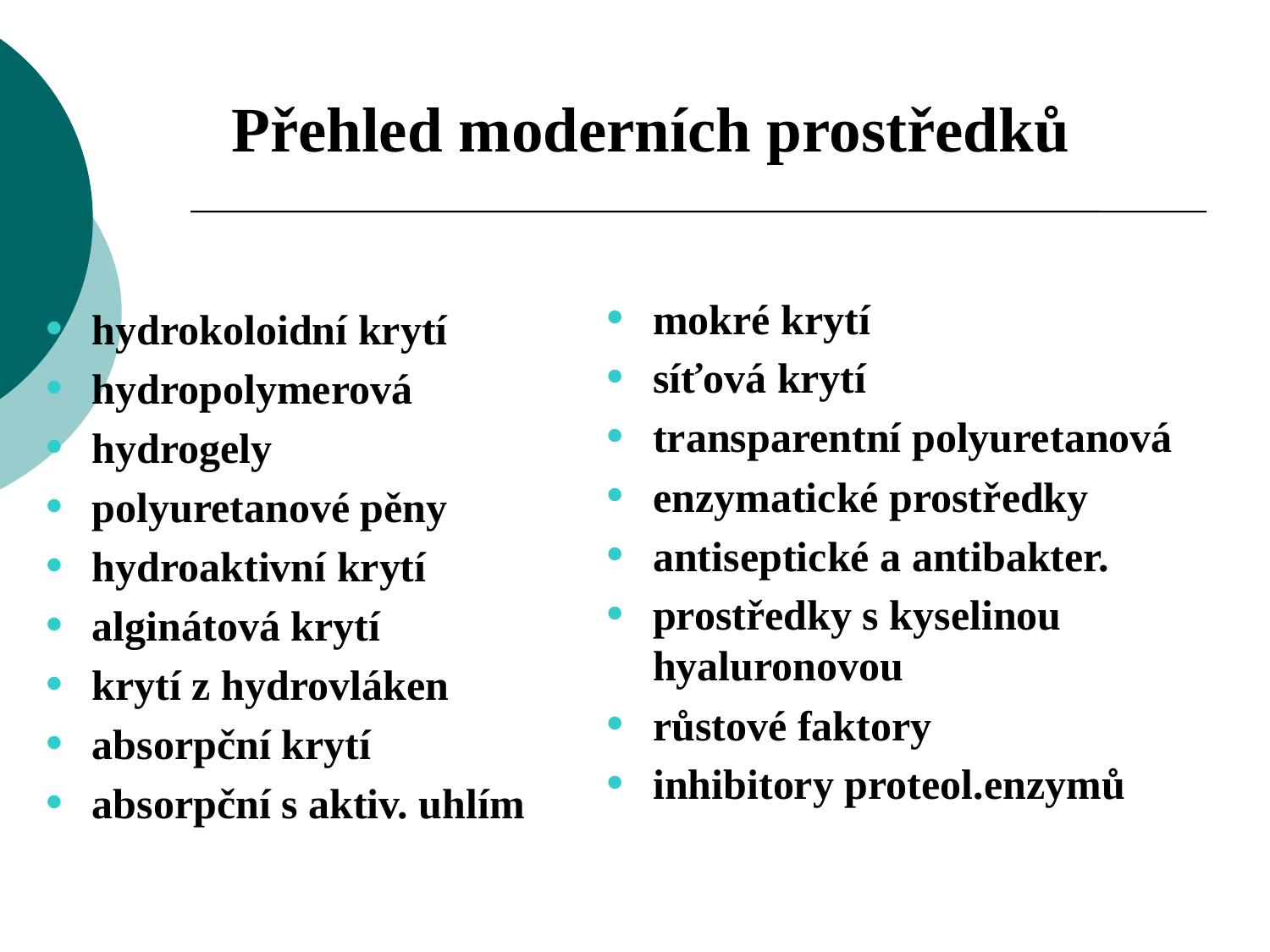

Přehled moderních prostředků
mokré krytí
síťová krytí
transparentní polyuretanová
enzymatické prostředky
antiseptické a antibakter.
prostředky s kyselinou hyaluronovou
růstové faktory
inhibitory proteol.enzymů

hydrokoloidní krytí
hydropolymerová
hydrogely
polyuretanové pěny
hydroaktivní krytí
alginátová krytí
krytí z hydrovláken
absorpční krytí
absorpční s aktiv. uhlím